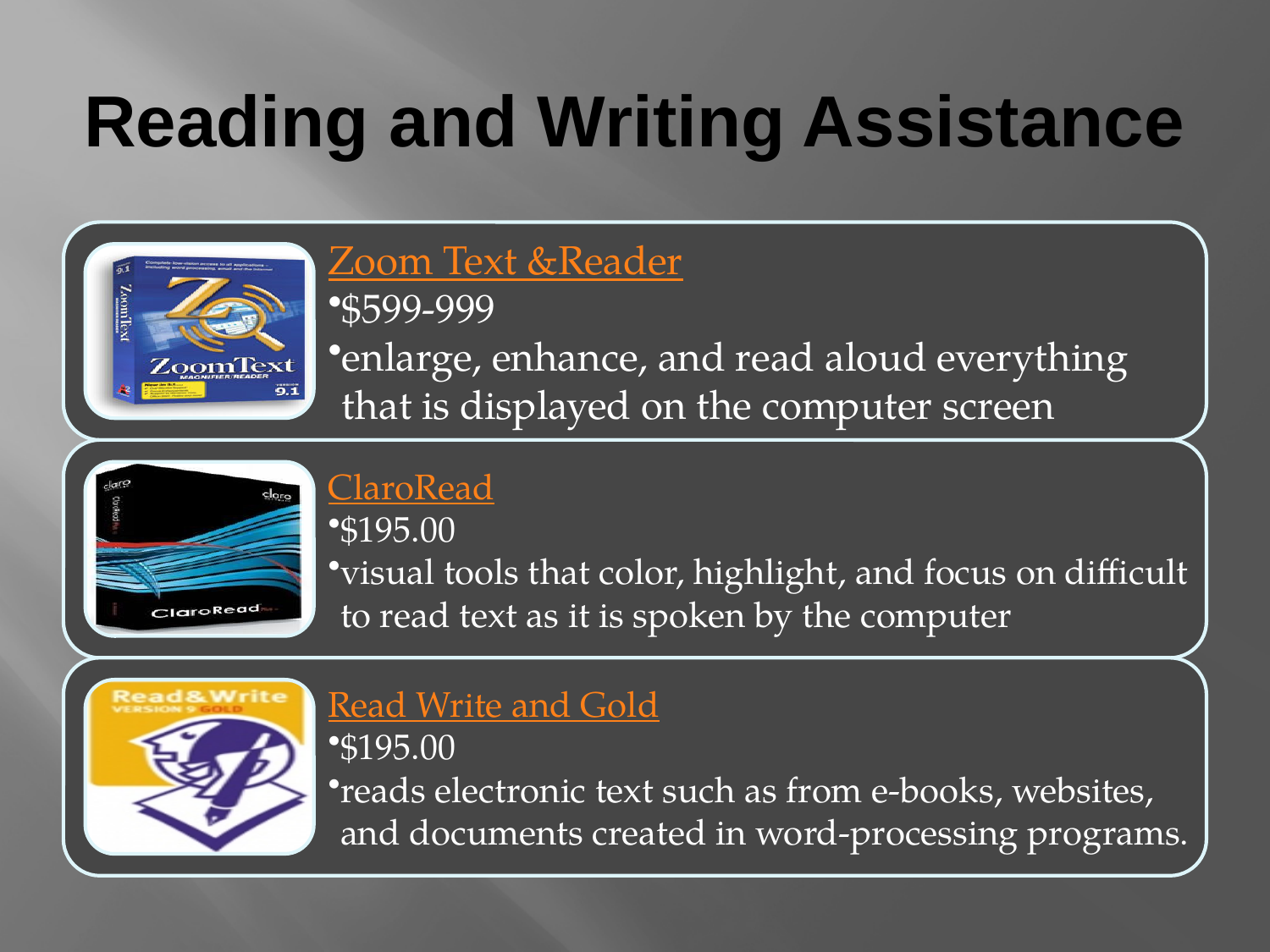

# Reading and Writing Assistance
Zoom Text &Reader
$599-999
enlarge, enhance, and read aloud everything that is displayed on the computer screen
ClaroRead
$195.00
visual tools that color, highlight, and focus on difficult to read text as it is spoken by the computer
Read Write and Gold
$195.00
reads electronic text such as from e-books, websites, and documents created in word-processing programs.